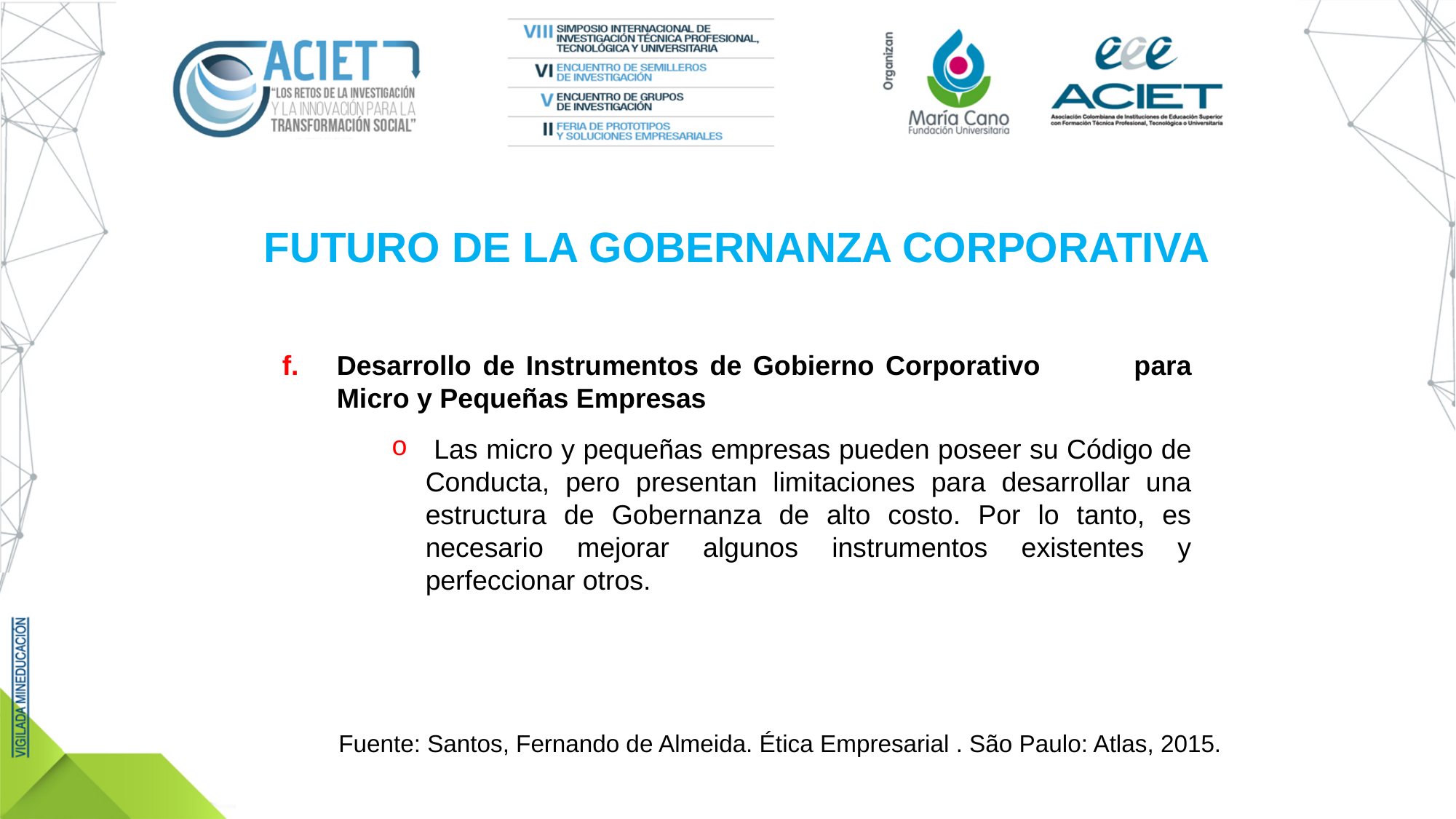

FUTURO DE LA GOBERNANZA CORPORATIVA
Desarrollo de Instrumentos de Gobierno Corporativo 	 para Micro y Pequeñas Empresas
 Las micro y pequeñas empresas pueden poseer su Código de Conducta, pero presentan limitaciones para desarrollar una estructura de Gobernanza de alto costo. Por lo tanto, es necesario mejorar algunos instrumentos existentes y perfeccionar otros.

Fuente: Santos, Fernando de Almeida. Ética Empresarial . São Paulo: Atlas, 2015.